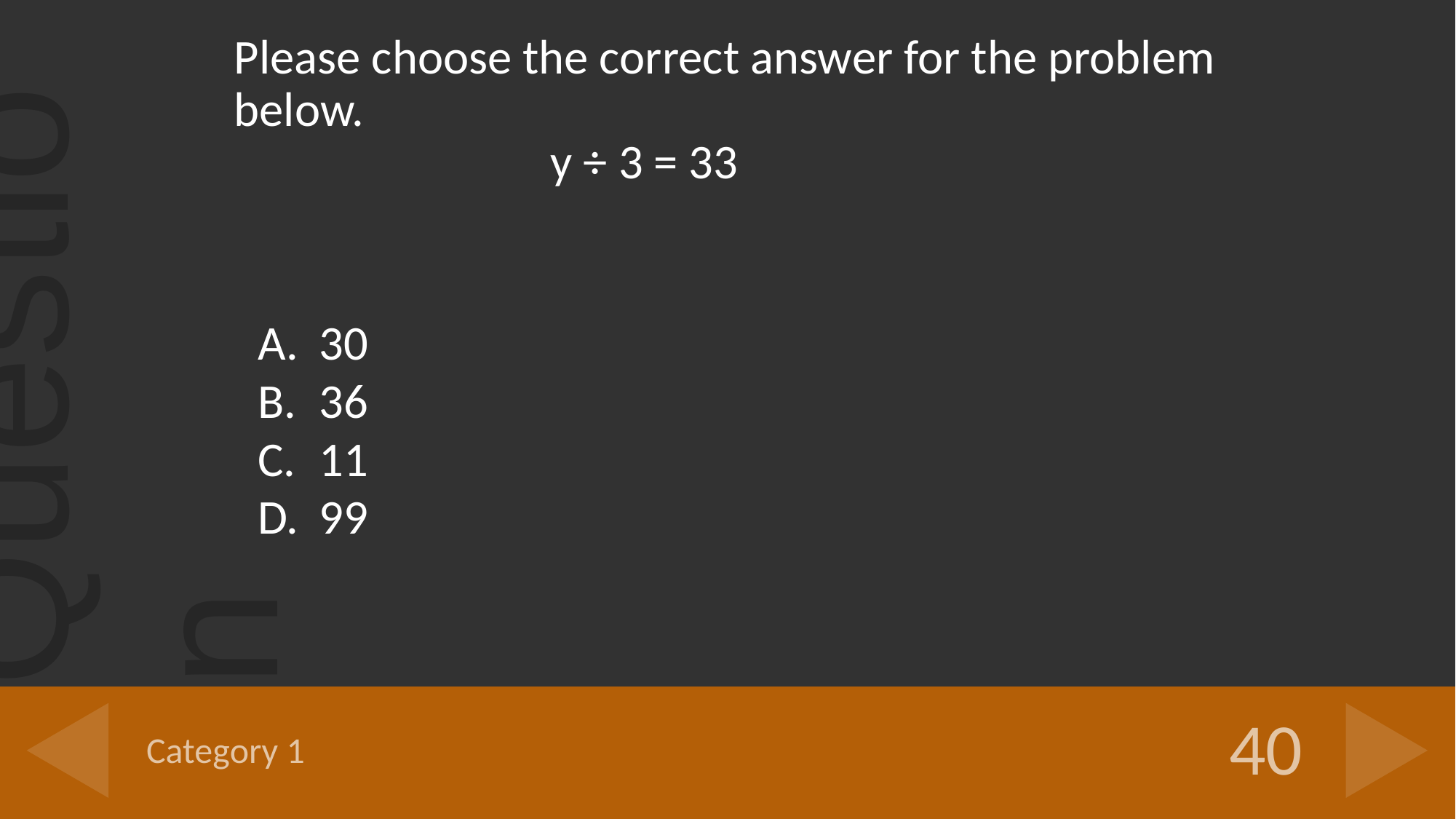

Please choose the correct answer for the problem below.
                             y ÷ 3 = 33

30
36
11
99
# Category 1
40